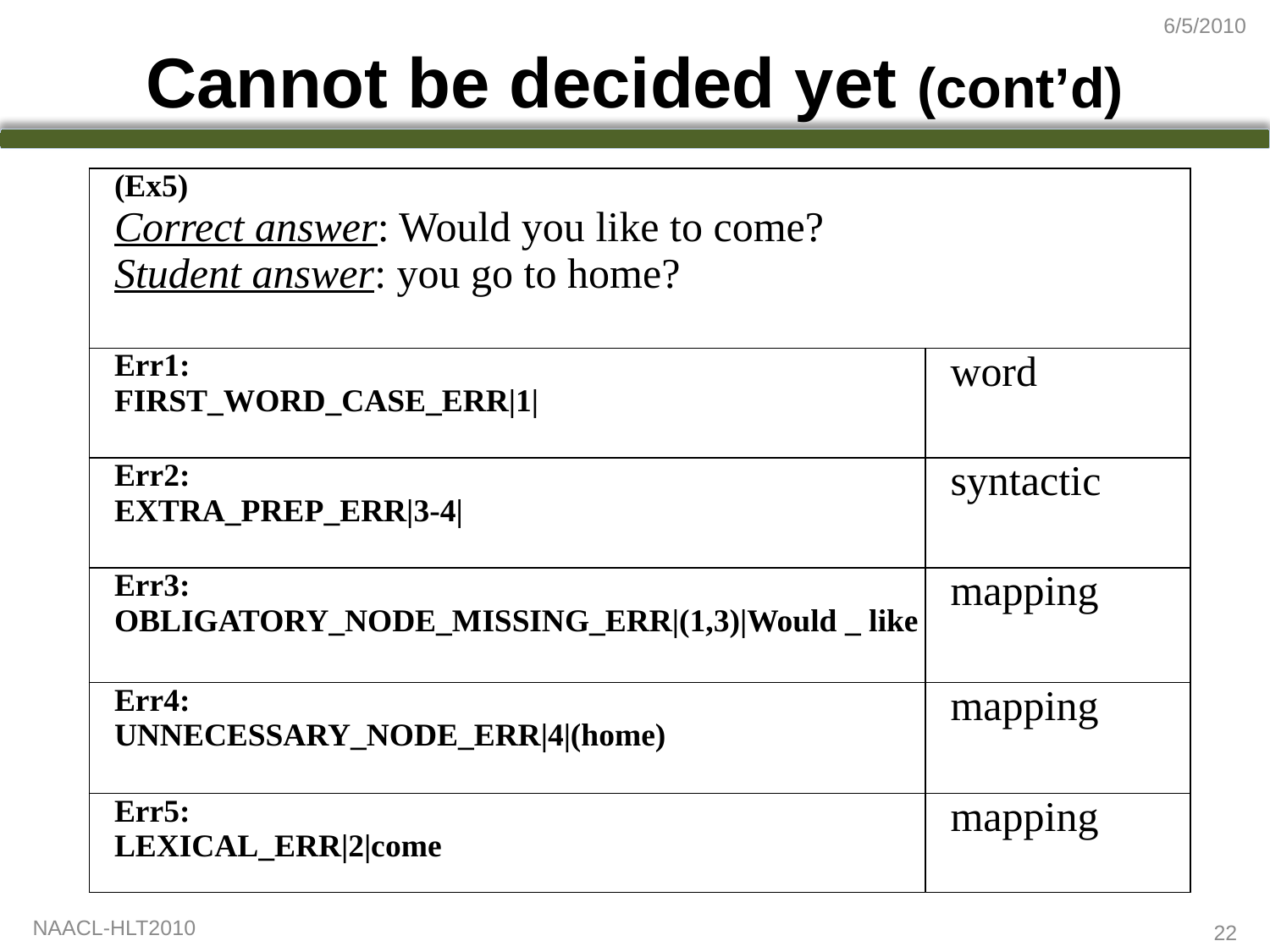

6/5/2010
# Cannot be decided yet (cont’d)
| (Ex5) Correct answer: Would you like to come? Student answer: you go to home? |  |
| --- | --- |
| Err1: FIRST\_WORD\_CASE\_ERR|1| | word |
| Err2: EXTRA\_PREP\_ERR|3-4| | syntactic |
| Err3: OBLIGATORY\_NODE\_MISSING\_ERR|(1,3)|Would \_ like | mapping |
| Err4: UNNECESSARY\_NODE\_ERR|4|(home) | mapping |
| Err5: LEXICAL\_ERR|2|come | mapping |
NAACL-HLT2010
22